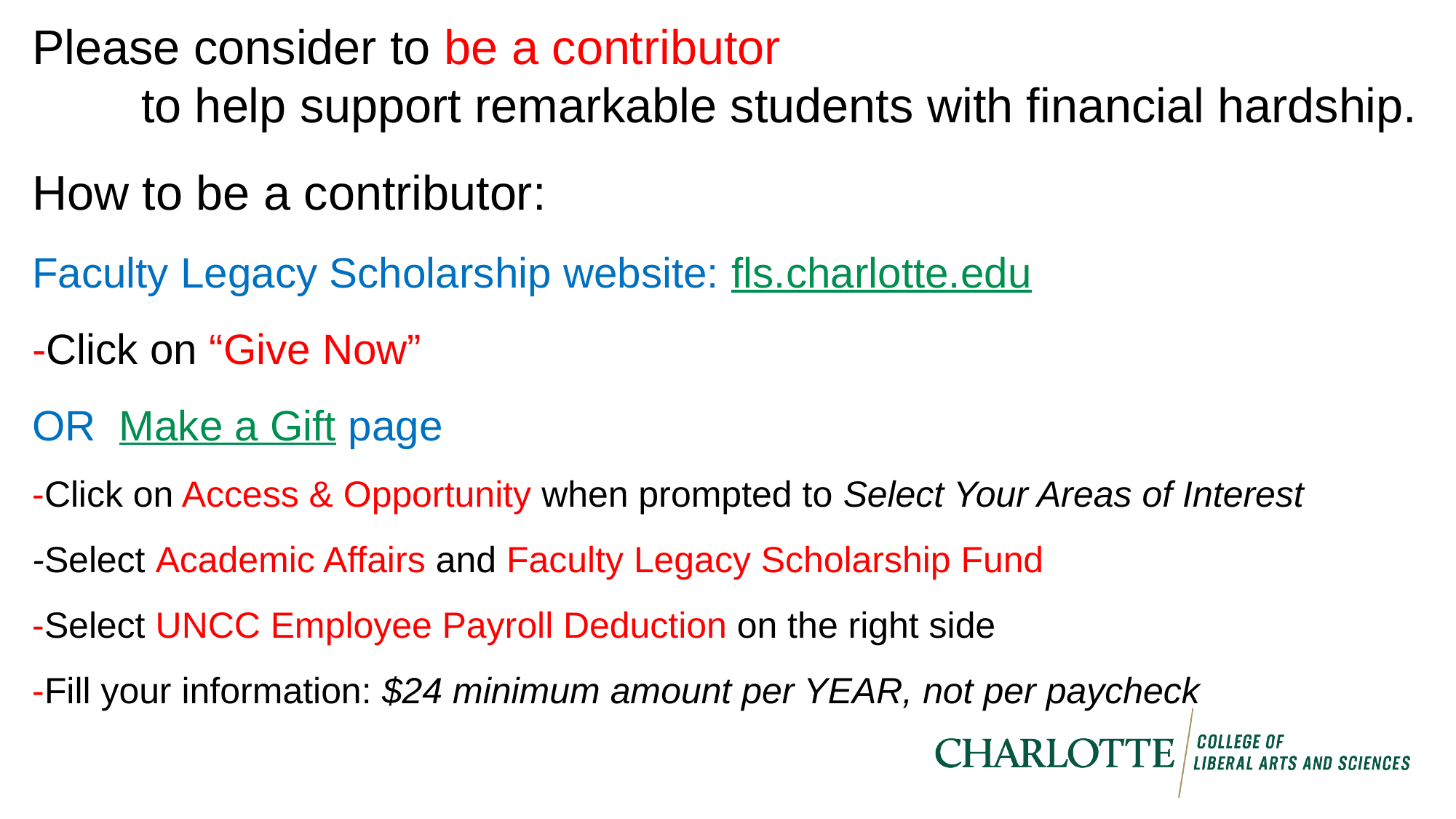

Please consider to be a contributor
	to help support remarkable students with financial hardship.
How to be a contributor:
Faculty Legacy Scholarship website: fls.charlotte.edu
-Click on “Give Now”
OR  Make a Gift page
-Click on Access & Opportunity when prompted to Select Your Areas of Interest
-Select Academic Affairs and Faculty Legacy Scholarship Fund
-Select UNCC Employee Payroll Deduction on the right side
-Fill your information: $24 minimum amount per YEAR, not per paycheck

New Director